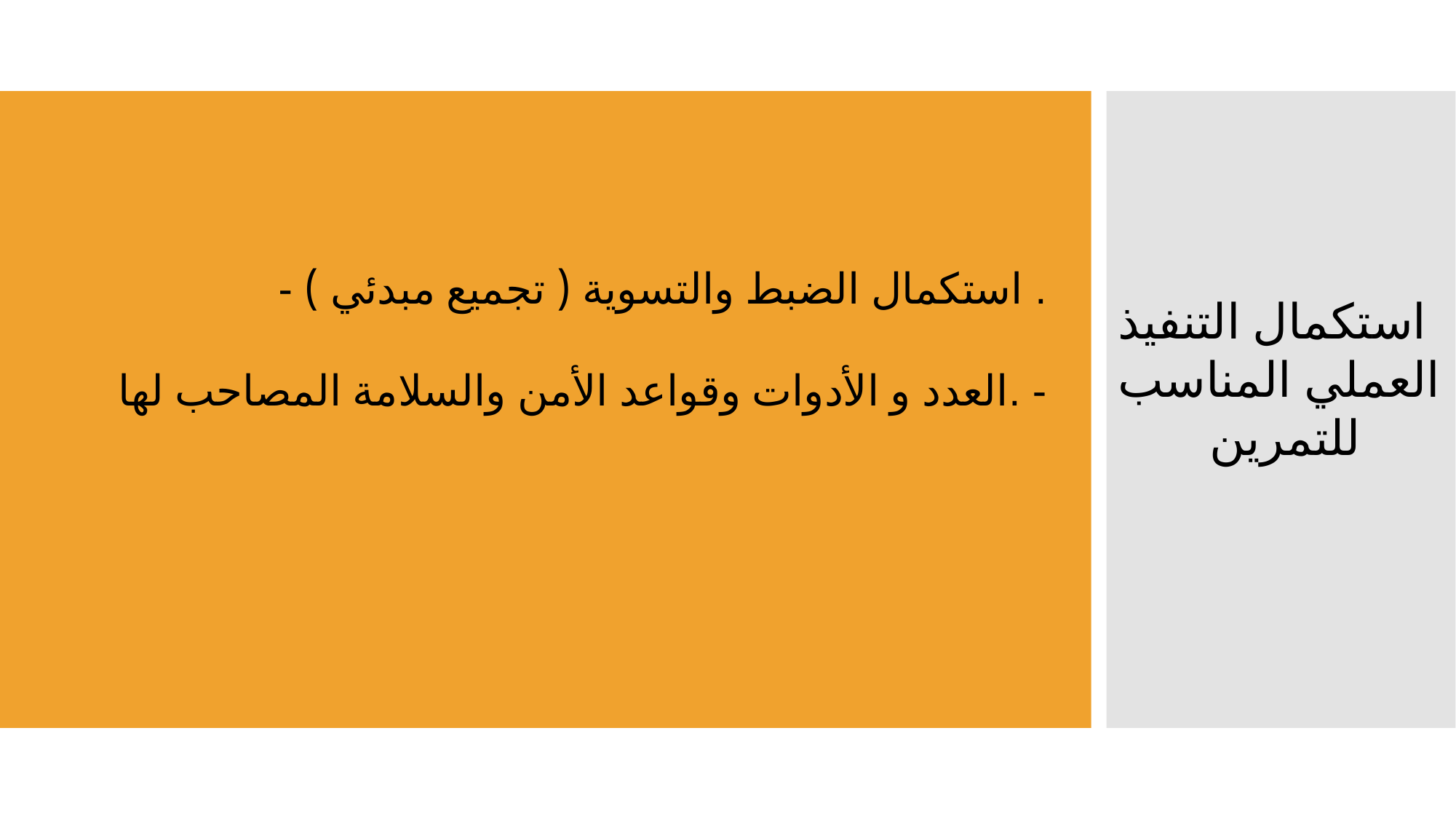

- استكمال الضبط والتسوية ( تجميع مبدئي ) .

العدد و الأدوات وقواعد الأمن والسلامة المصاحب لها. -

استكمال التنفيذ
العملي المناسب
 للتمرين